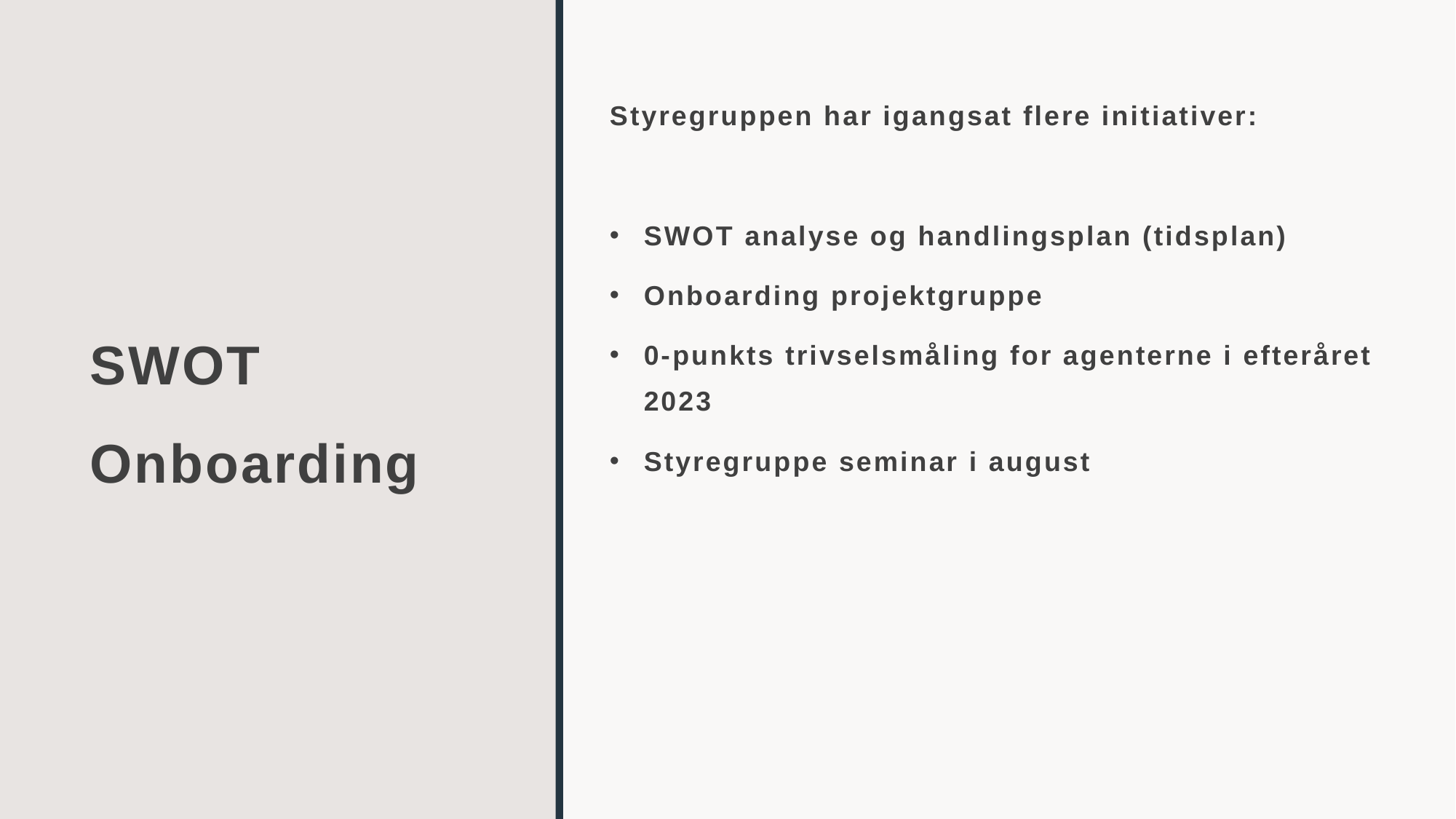

# SWOT Onboarding
Styregruppen har igangsat flere initiativer:

SWOT analyse og handlingsplan (tidsplan)
Onboarding projektgruppe
0-punkts trivselsmåling for agenterne i efteråret 2023
Styregruppe seminar i august